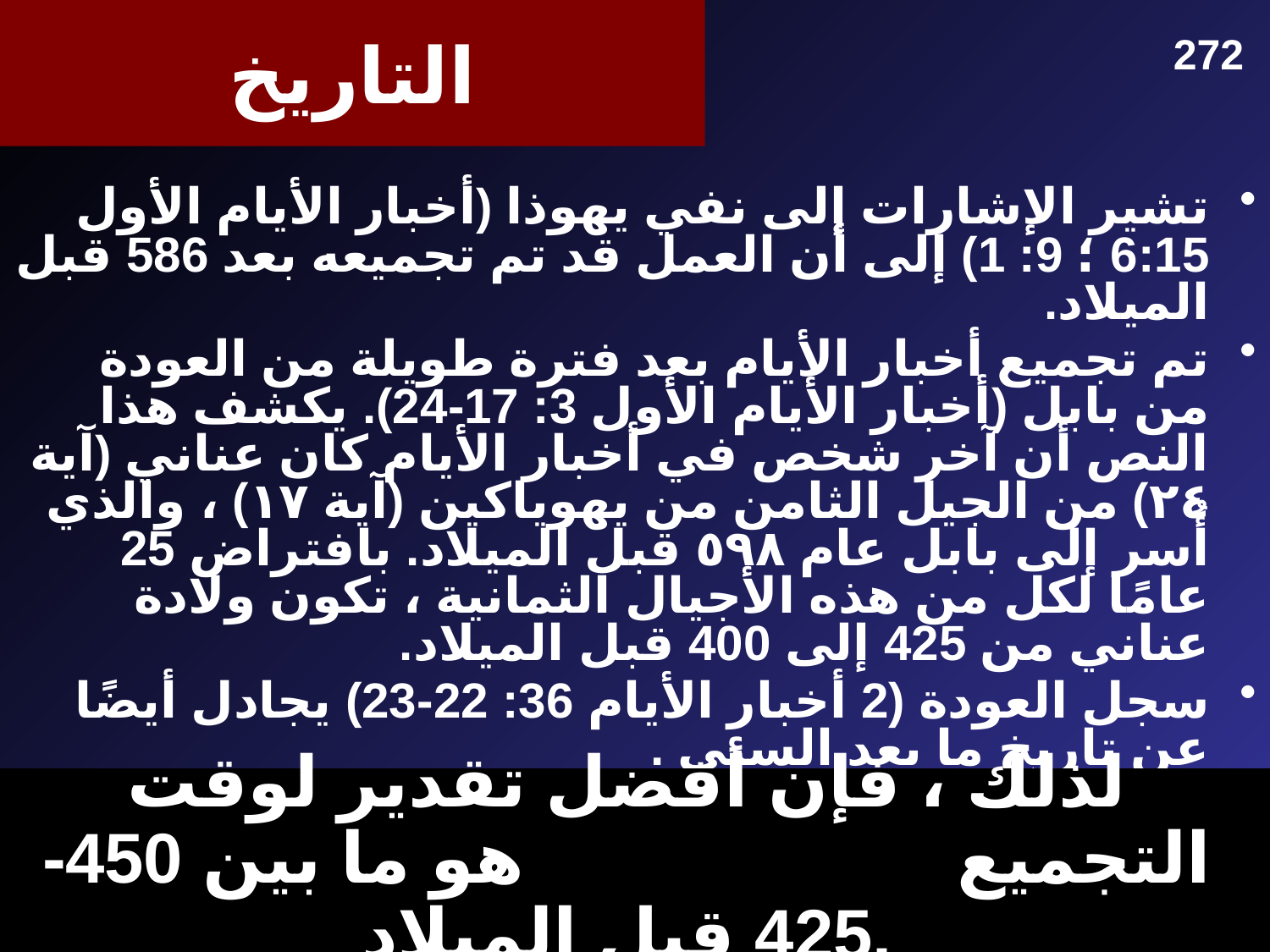

# التاريخ
272
تشير الإشارات إلى نفي يهوذا (أخبار الأيام الأول 6:15 ؛ 9: 1) إلى أن العمل قد تم تجميعه بعد 586 قبل الميلاد.
تم تجميع أخبار الأيام بعد فترة طويلة من العودة من بابل (أخبار الأيام الأول 3: 17-24). يكشف هذا النص أن آخر شخص في أخبار الأيام كان عناني (آية ٢٤) من الجيل الثامن من يهوياكين (آية ١٧) ، والذي أُسر إلى بابل عام ٥٩٨ قبل الميلاد. بافتراض 25 عامًا لكل من هذه الأجيال الثمانية ، تكون ولادة عناني من 425 إلى 400 قبل الميلاد.
سجل العودة (2 أخبار الأيام 36: 22-23) يجادل أيضًا عن تاريخ ما بعد السبي .
ومع ذلك ، قام عزرا بتأليف العمل ولا تمتد خدمته في الكتاب المقدس إلى ما وراء 445 (راجع نحميا 12: 36).
لذلك ، فإن أفضل تقدير لوقت التجميع                      هو ما بين 450-425 قبل الميلاد.